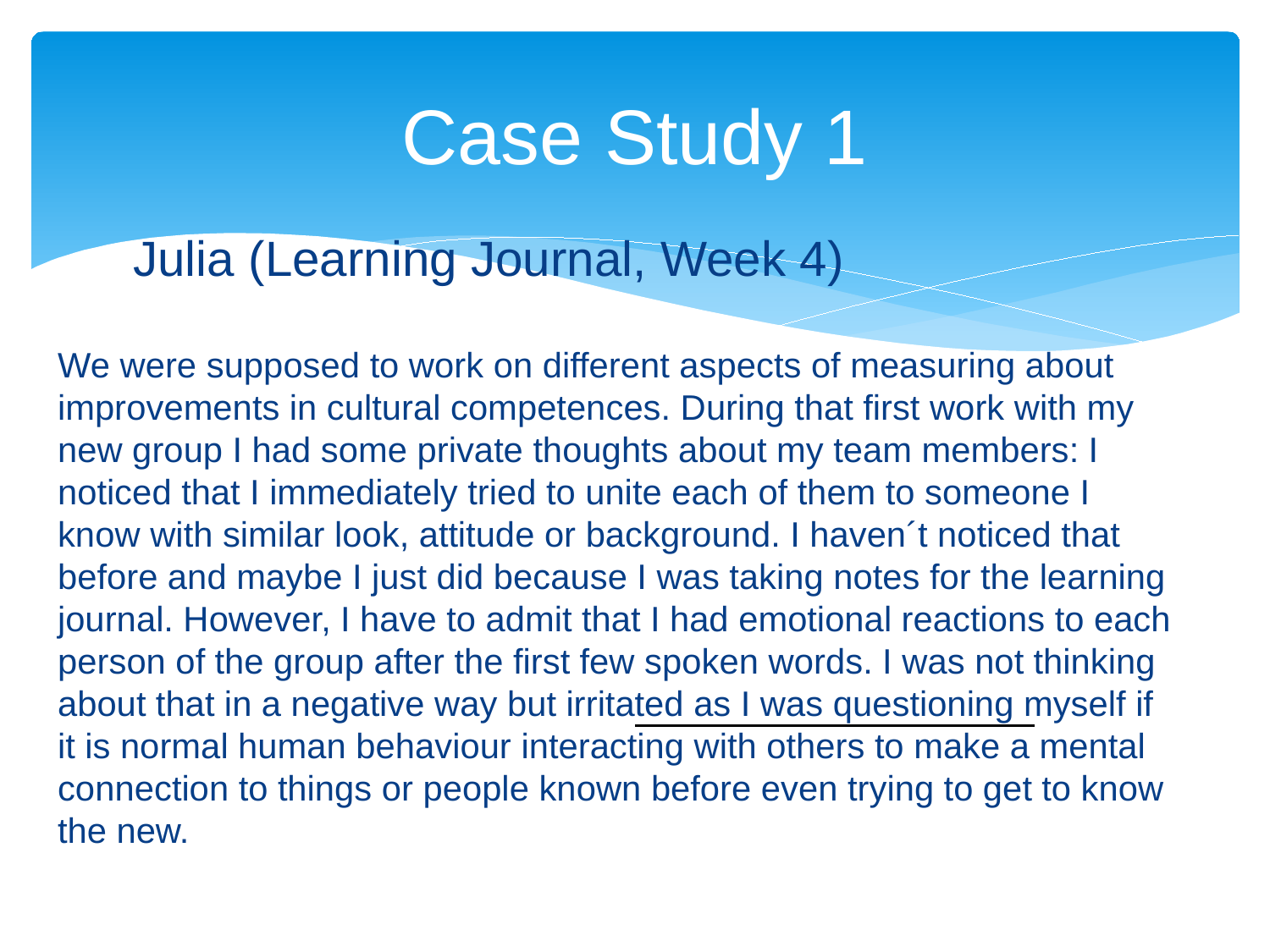

# Case Study 1
Julia (Learning Journal, Week 4)
We were supposed to work on different aspects of measuring about improvements in cultural competences. During that first work with my new group I had some private thoughts about my team members: I noticed that I immediately tried to unite each of them to someone I know with similar look, attitude or background. I haven´t noticed that before and maybe I just did because I was taking notes for the learning journal. However, I have to admit that I had emotional reactions to each person of the group after the first few spoken words. I was not thinking about that in a negative way but irritated as I was questioning myself if it is normal human behaviour interacting with others to make a mental connection to things or people known before even trying to get to know the new.